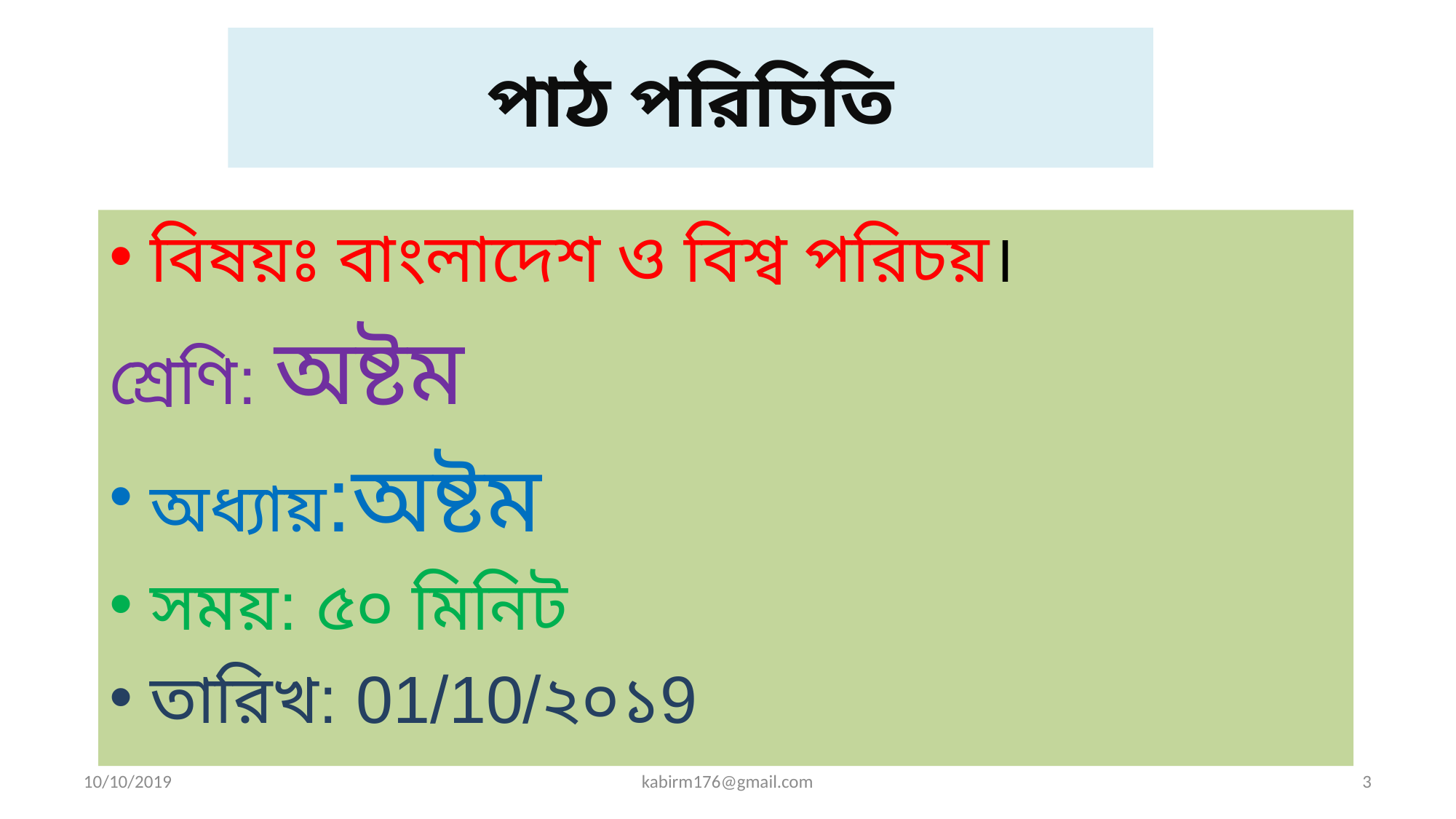

# পাঠ পরিচিতি
বিষয়ঃ বাংলাদেশ ও বিশ্ব পরিচয়।
শ্রেণি: অষ্টম
অধ্যায়:অষ্টম
সময়: ৫০ মিনিট
তারিখ: 01/10/২০১9
10/10/2019
kabirm176@gmail.com
3